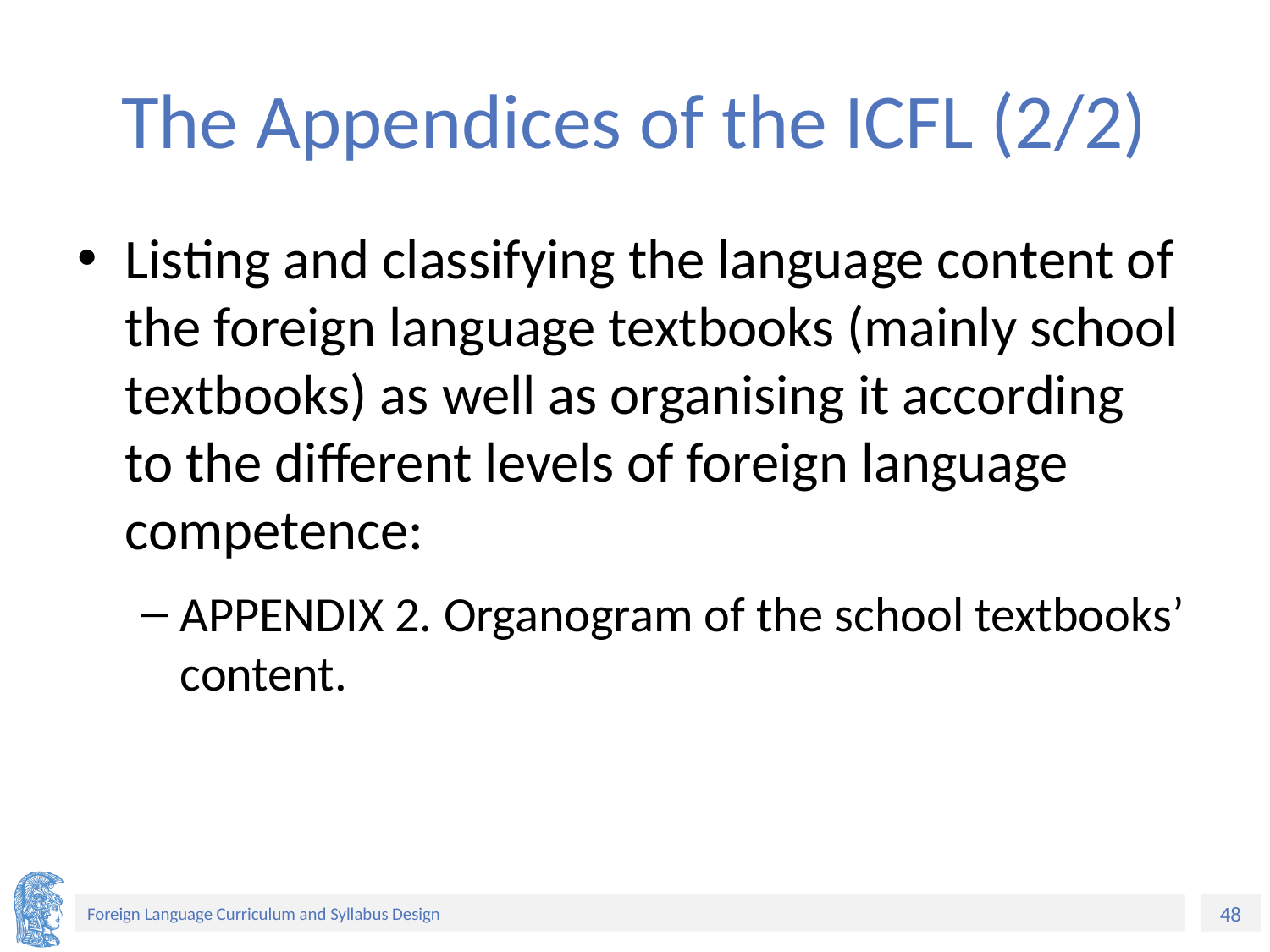

# The Appendices of the ICFL (2/2)
Listing and classifying the language content of the foreign language textbooks (mainly school textbooks) as well as organising it according  to the different levels of foreign language competence:
APPENDIX 2. Organogram of the school textbooks’ content.